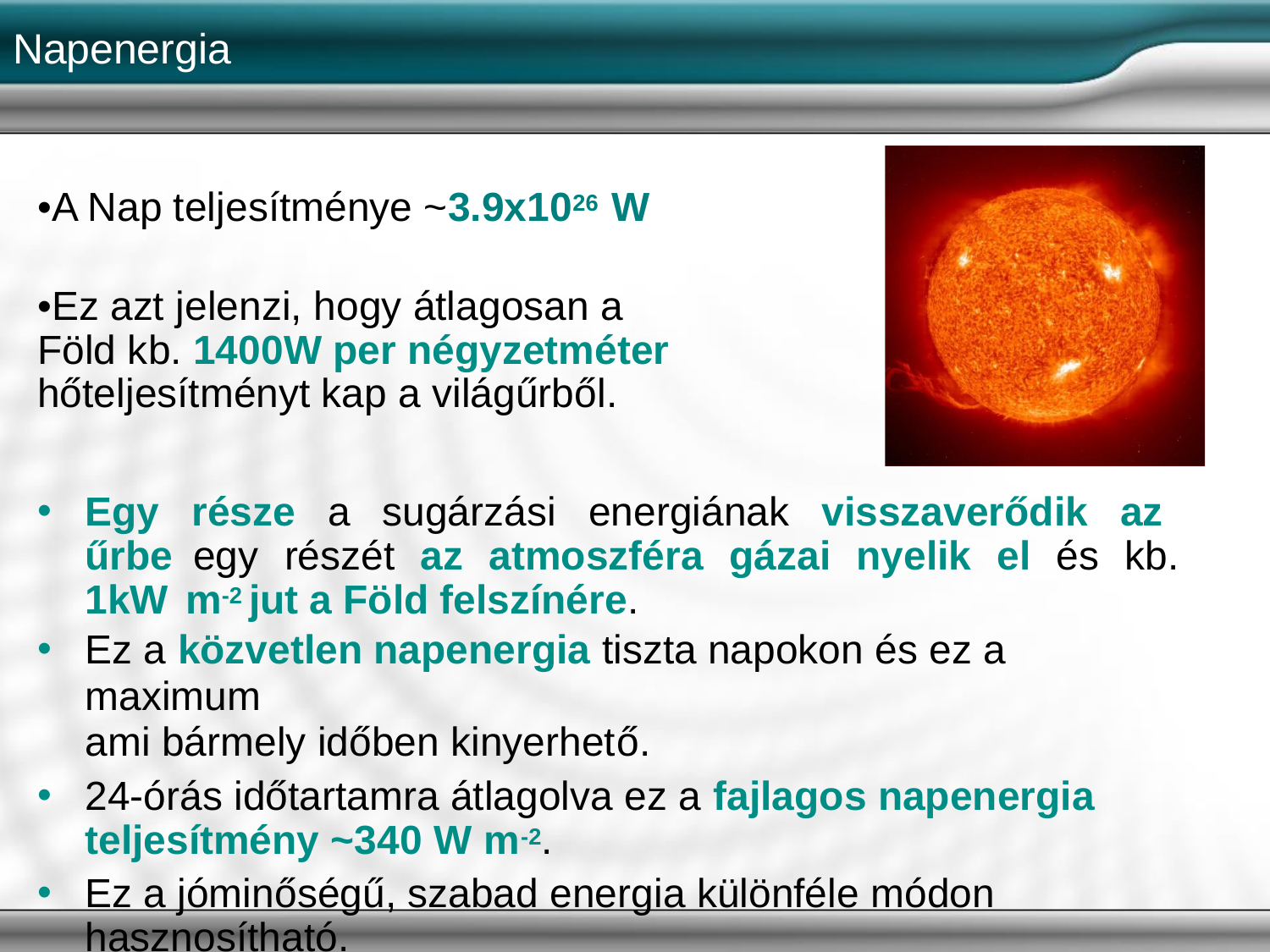

# Napenergia

•A Nap teljesítménye ~3.9x1026  W

•Ez azt jelenzi, hogy átlagosan a Föld kb. 1400W per négyzetméter hőteljesítményt kap a világűrből.

Egy  része  a  sugárzási  energiának  visszaverődik  az  űrbe egy részét az atmoszféra gázai nyelik el és kb. 1kW m-2 jut a Föld felszínére.
Ez a közvetlen napenergia tiszta napokon és ez a maximum
ami bármely időben kinyerhető.
24-órás időtartamra átlagolva ez a fajlagos napenergia teljesítmény ~340 W m-2.
Ez a jóminőségű, szabad energia különféle módon hasznosítható.